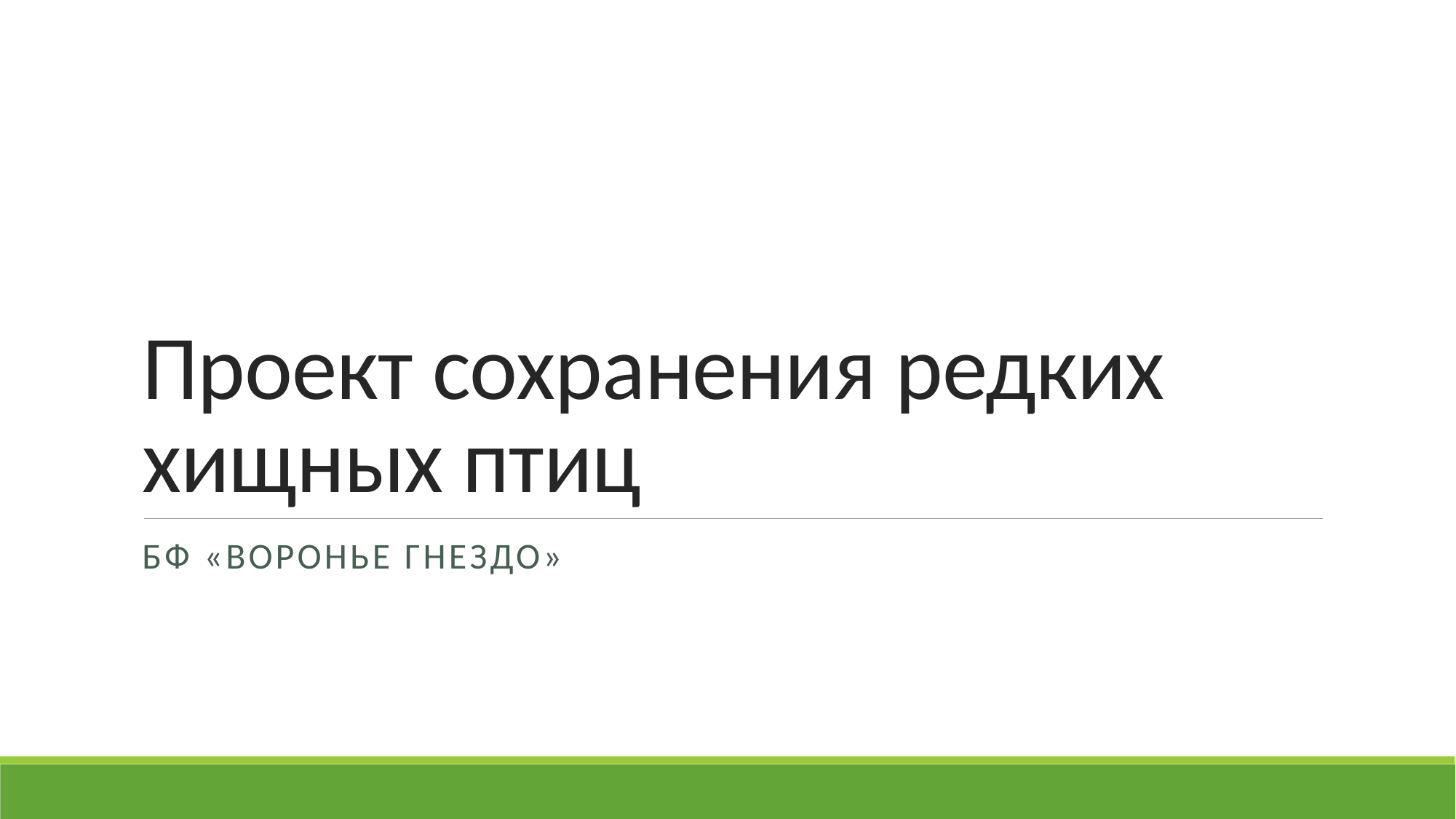

# Проект сохранения редких хищных птиц
БФ «Воронье Гнездо»